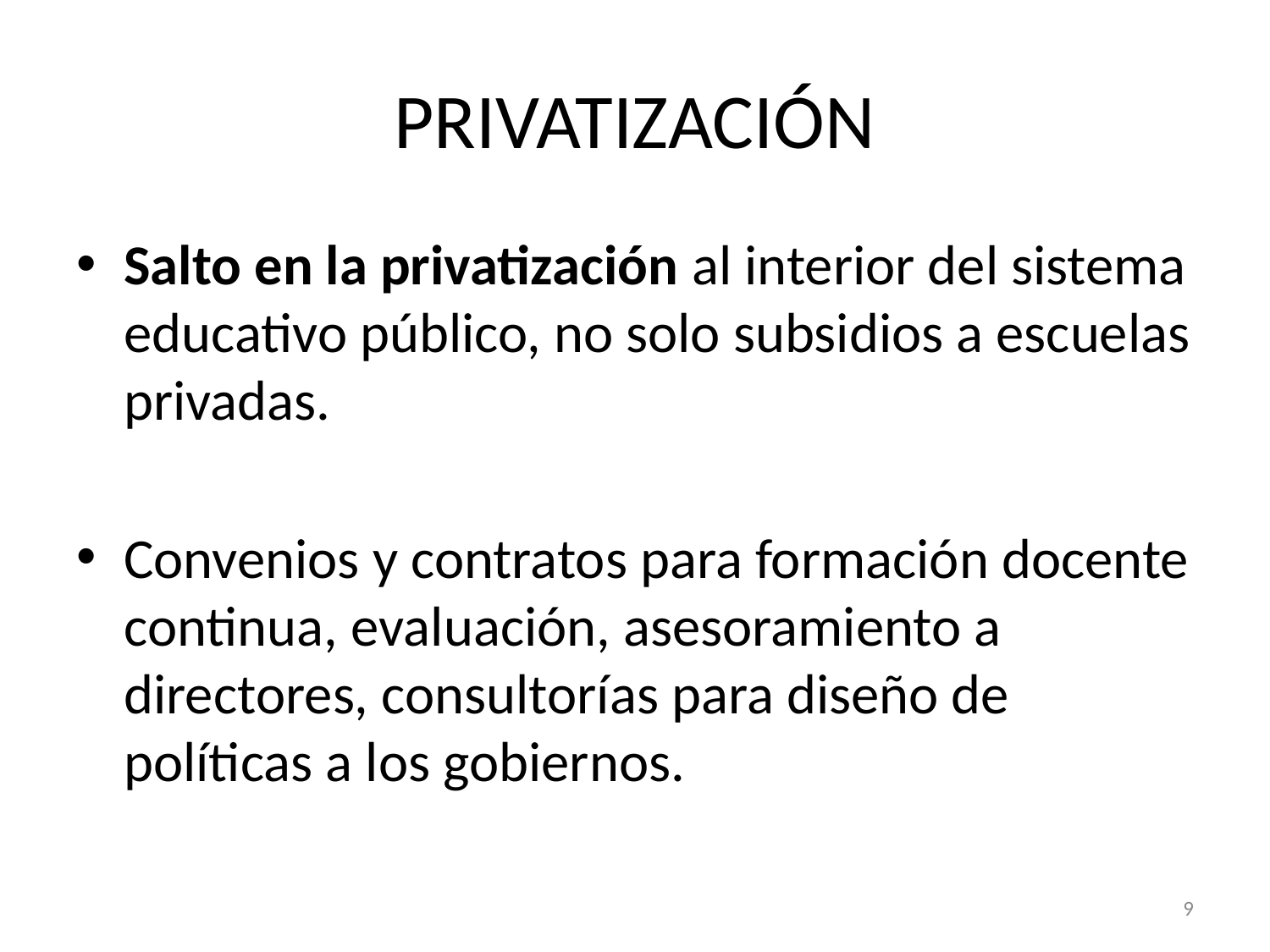

# PRIVATIZACIÓN
Salto en la privatización al interior del sistema educativo público, no solo subsidios a escuelas privadas.

Convenios y contratos para formación docente continua, evaluación, asesoramiento a directores, consultorías para diseño de políticas a los gobiernos.
9